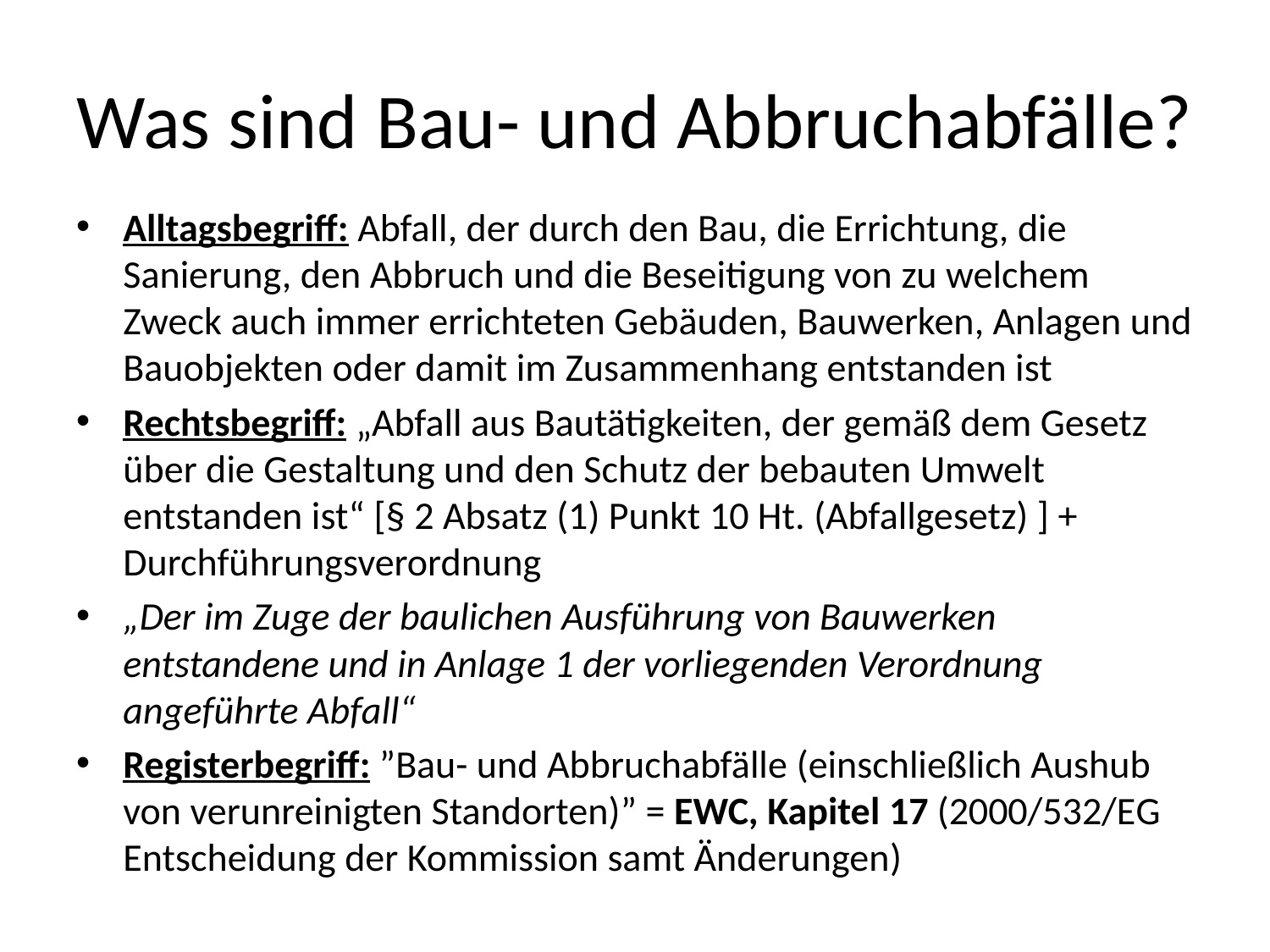

# Was sind Bau- und Abbruchabfälle?
Alltagsbegriff: Abfall, der durch den Bau, die Errichtung, die Sanierung, den Abbruch und die Beseitigung von zu welchem Zweck auch immer errichteten Gebäuden, Bauwerken, Anlagen und Bauobjekten oder damit im Zusammenhang entstanden ist
Rechtsbegriff: „Abfall aus Bautätigkeiten, der gemäß dem Gesetz über die Gestaltung und den Schutz der bebauten Umwelt entstanden ist“ [§ 2 Absatz (1) Punkt 10 Ht. (Abfallgesetz) ] + Durchführungsverordnung
„Der im Zuge der baulichen Ausführung von Bauwerken entstandene und in Anlage 1 der vorliegenden Verordnung angeführte Abfall“
Registerbegriff: ”Bau- und Abbruchabfälle (einschließlich Aushub von verunreinigten Standorten)” = EWC, Kapitel 17 (2000/532/EG Entscheidung der Kommission samt Änderungen)